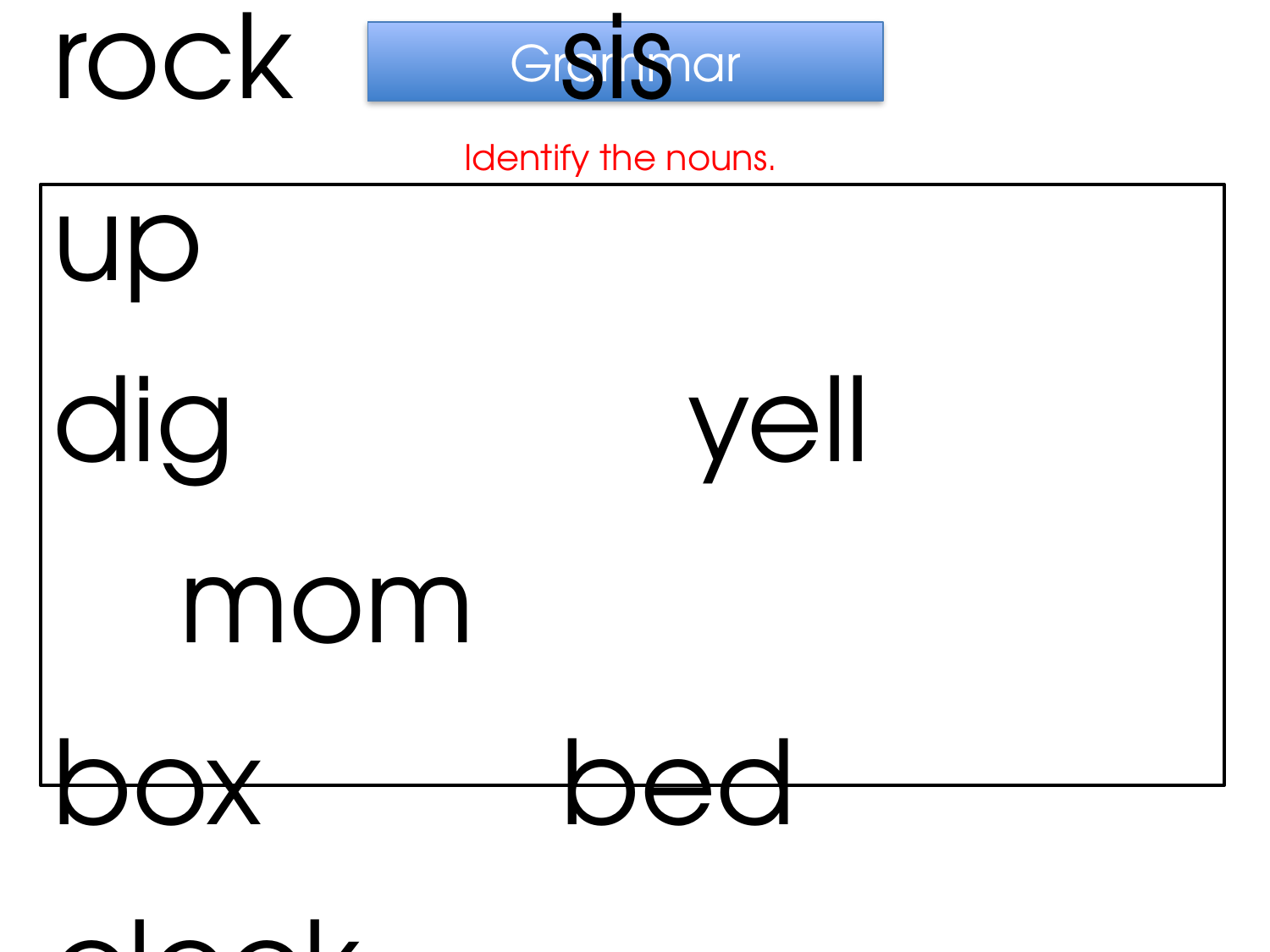

Grammar
Identify the nouns.
rock			sis					up
dig				yell				mom
box			bed			clock